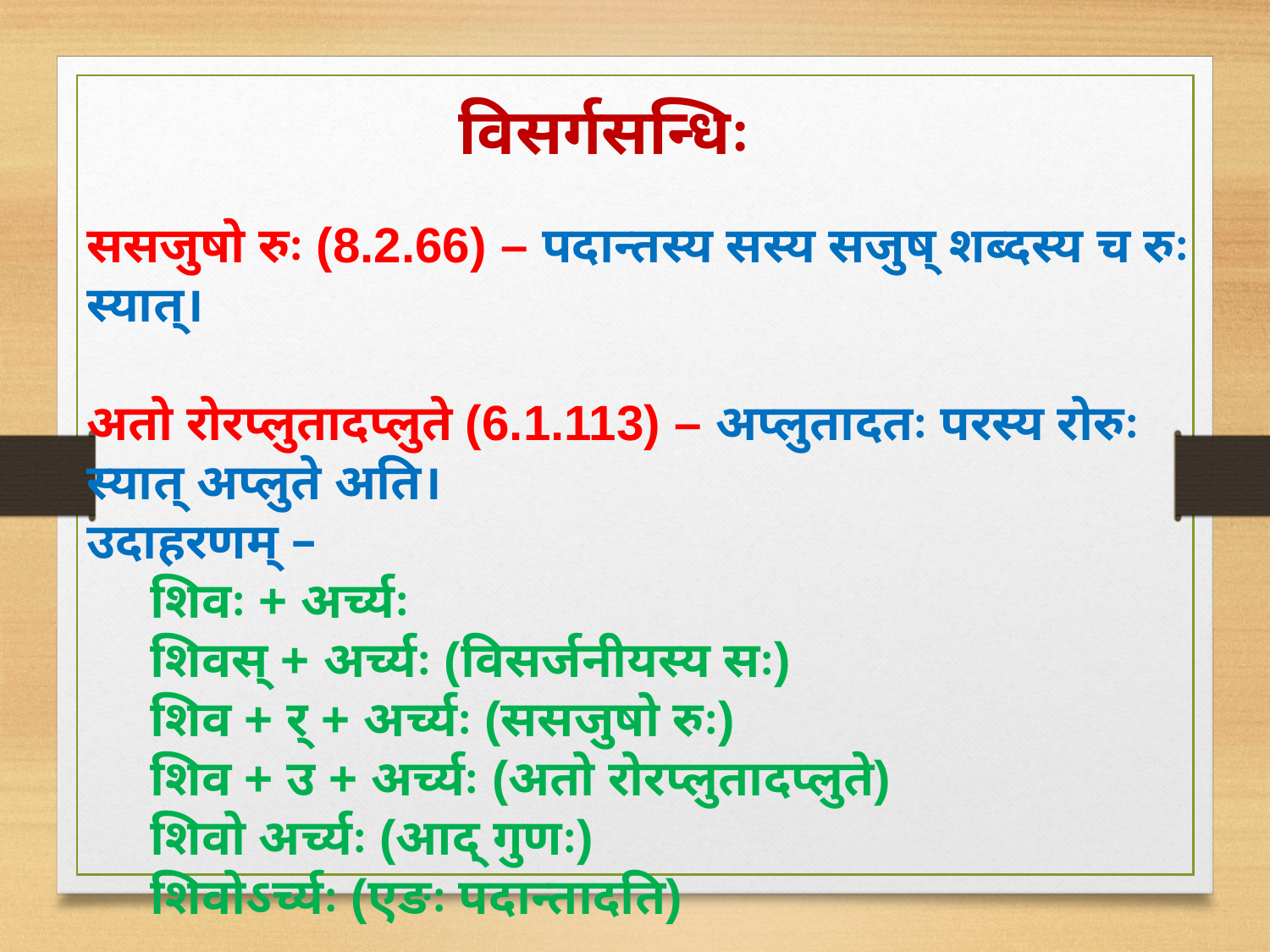

विसर्गसन्धिः

ससजुषो रुः (8.2.66) – पदान्तस्य सस्य सजुष् शब्दस्य च रुः स्यात्।

अतो रोरप्लुतादप्लुते (6.1.113) – अप्लुतादतः परस्य रोरुः स्यात् अप्लुते अति।
उदाहरणम् –
शिवः + अर्च्यः
शिवस् + अर्च्यः (विसर्जनीयस्य सः)
शिव + र् + अर्च्यः (ससजुषो रुः)
शिव + उ + अर्च्यः (अतो रोरप्लुतादप्लुते)
शिवो अर्च्यः (आद् गुणः)
शिवोऽर्च्यः (एङः पदान्तादति)